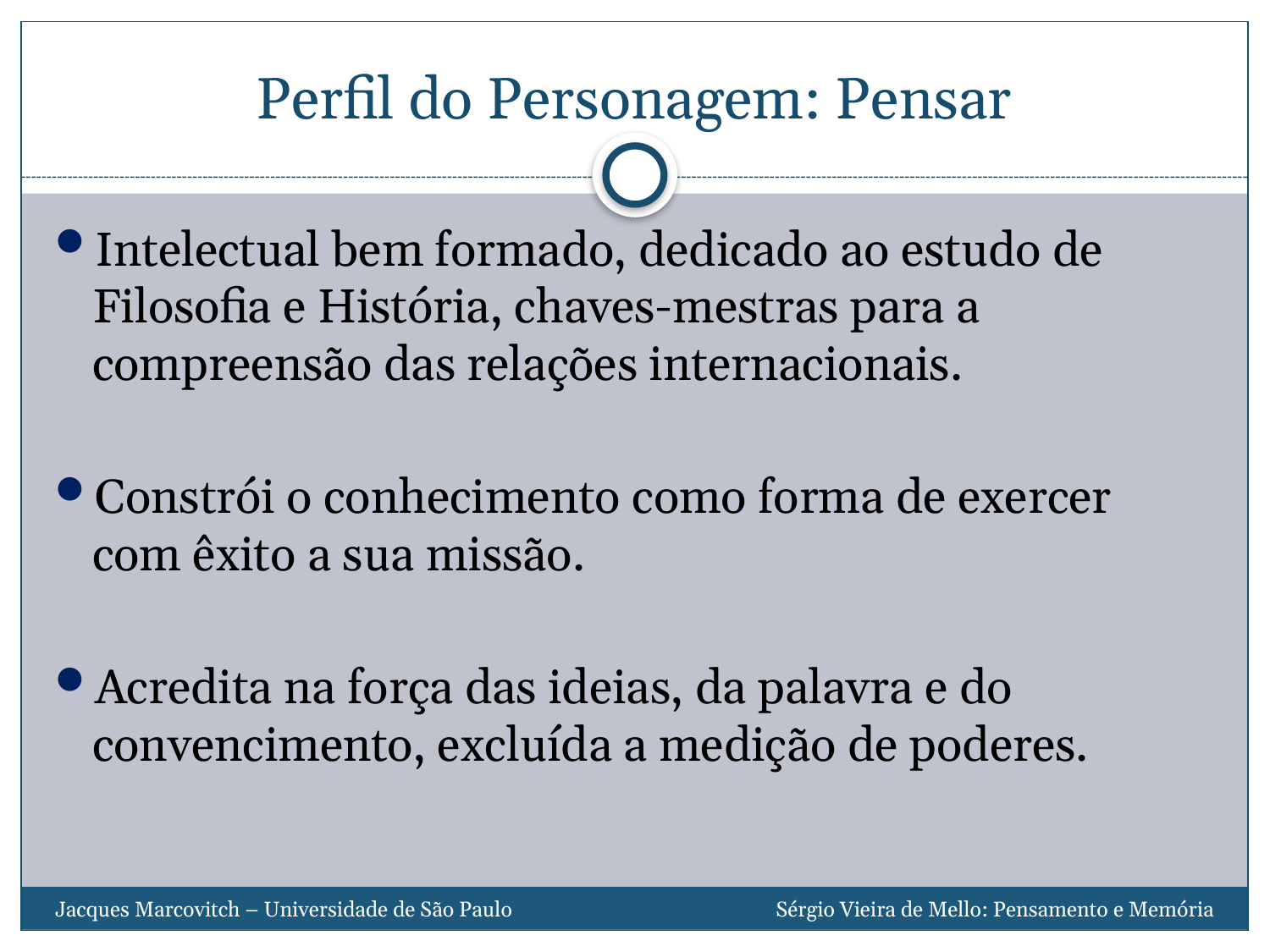

# Perfil do Personagem: Pensar
Intelectual bem formado, dedicado ao estudo de Filosofia e História, chaves-mestras para a compreensão das relações internacionais.

Constrói o conhecimento como forma de exercer com êxito a sua missão.

Acredita na força das ideias, da palavra e do convencimento, excluída a medição de poderes.

Sérgio Vieira de Mello: Pensamento e Memória
Jacques Marcovitch – Universidade de São Paulo